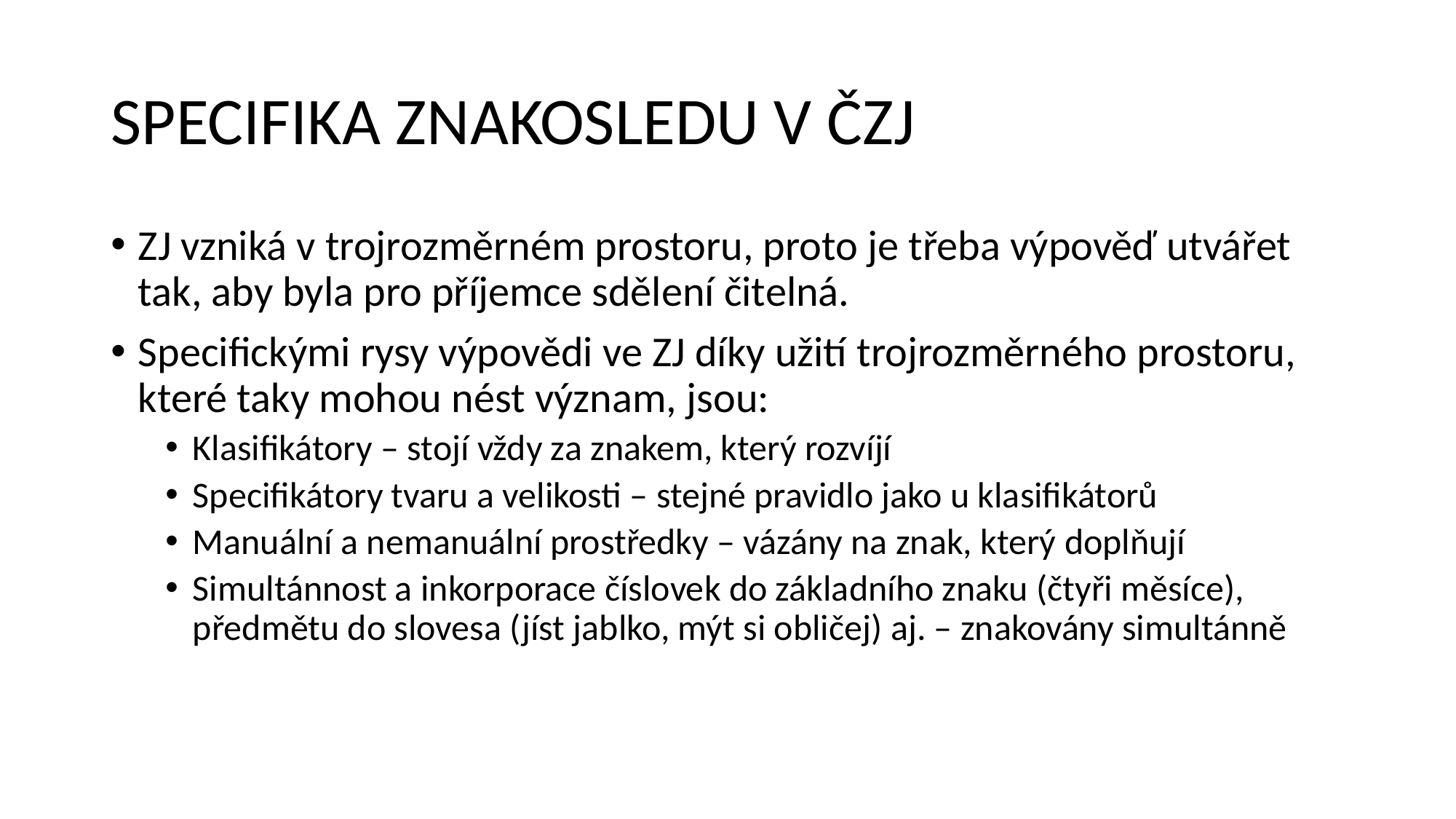

# SPECIFIKA ZNAKOSLEDU V ČZJ
ZJ vzniká v trojrozměrném prostoru, proto je třeba výpověď utvářet tak, aby byla pro příjemce sdělení čitelná.
Specifickými rysy výpovědi ve ZJ díky užití trojrozměrného prostoru, které taky mohou nést význam, jsou:
Klasifikátory – stojí vždy za znakem, který rozvíjí
Specifikátory tvaru a velikosti – stejné pravidlo jako u klasifikátorů
Manuální a nemanuální prostředky – vázány na znak, který doplňují
Simultánnost a inkorporace číslovek do základního znaku (čtyři měsíce), předmětu do slovesa (jíst jablko, mýt si obličej) aj. – znakovány simultánně